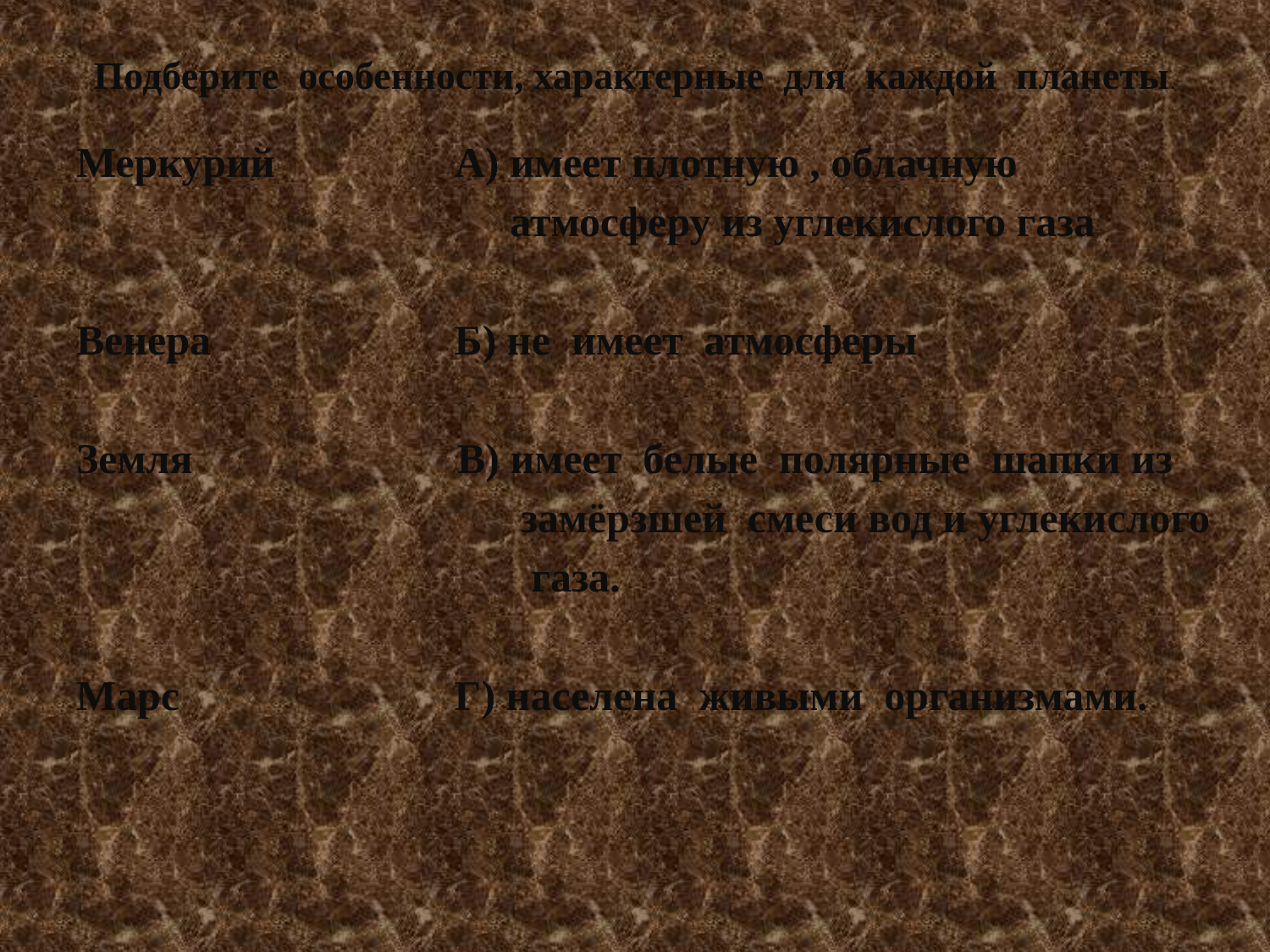

# Подберите  особенности, характерные  для  каждой  планеты.
Меркурий                 А) имеет плотную , облачную
                                         атмосферу из углекислого газа

Венера                       Б) не  имеет  атмосферы

Земля                         В) имеет  белые  полярные  шапки из
                                          замёрзшей  смеси вод и углекислого
                                           газа.

Марс                          Г) населена  живыми  организмами.